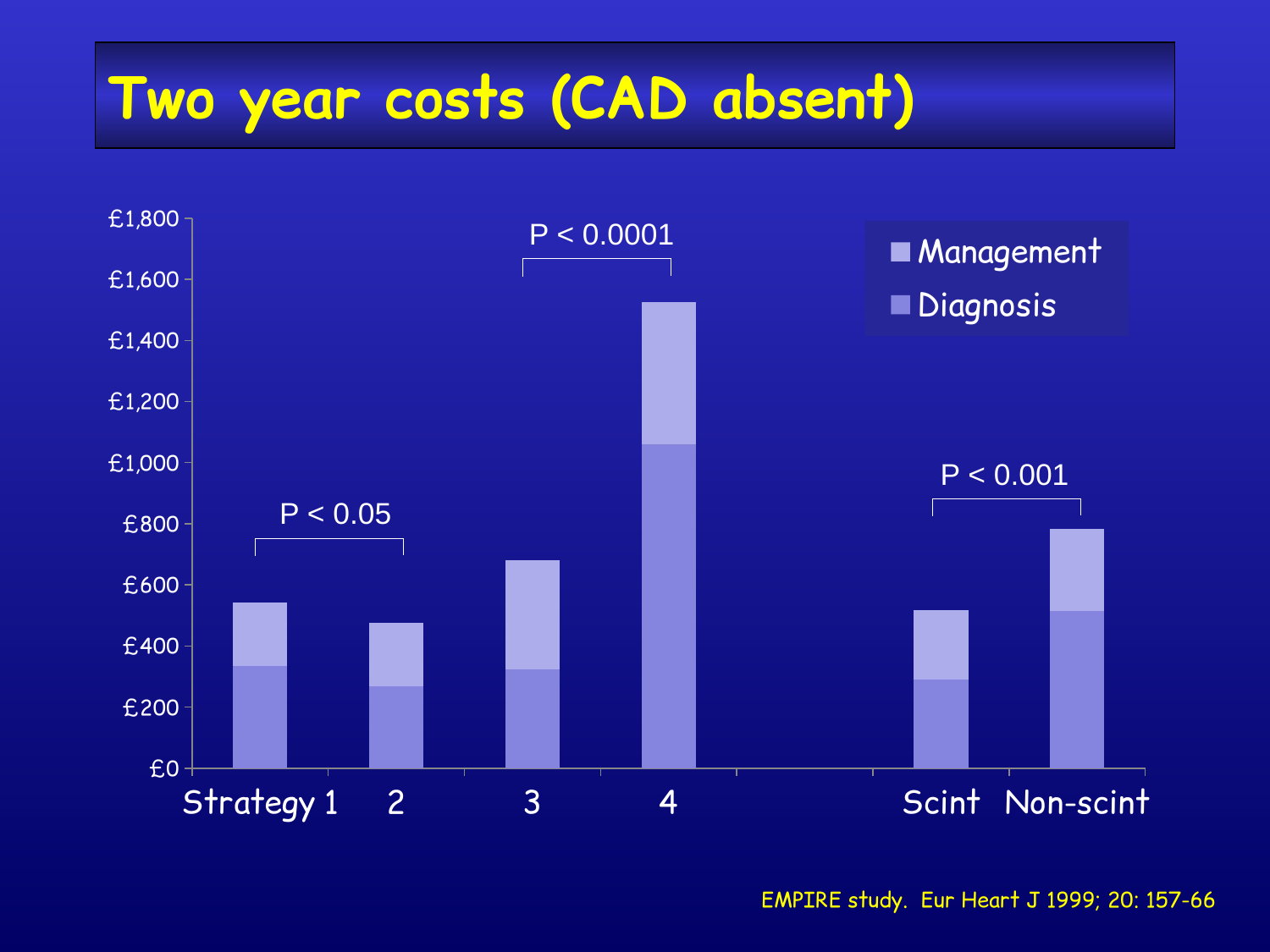

# Two year costs (CAD absent)

### Chart

| Category | Diagnosis | Management |
|---|---|---|
| Strategy 1 | 335.0 | 208.0 |
| 2 | 269.0 | 207.0 |
| 3 | 323.0 | 358.0 |
| 4 | 1061.0 | 463.0 |
|  | None | None |
| Scint | 289.0 | 229.0 |
| Non-scint | 514.0 | 270.0 |
P < 0.0001

P < 0.001

P < 0.05

EMPIRE study.  Eur Heart J 1999; 20: 157-66